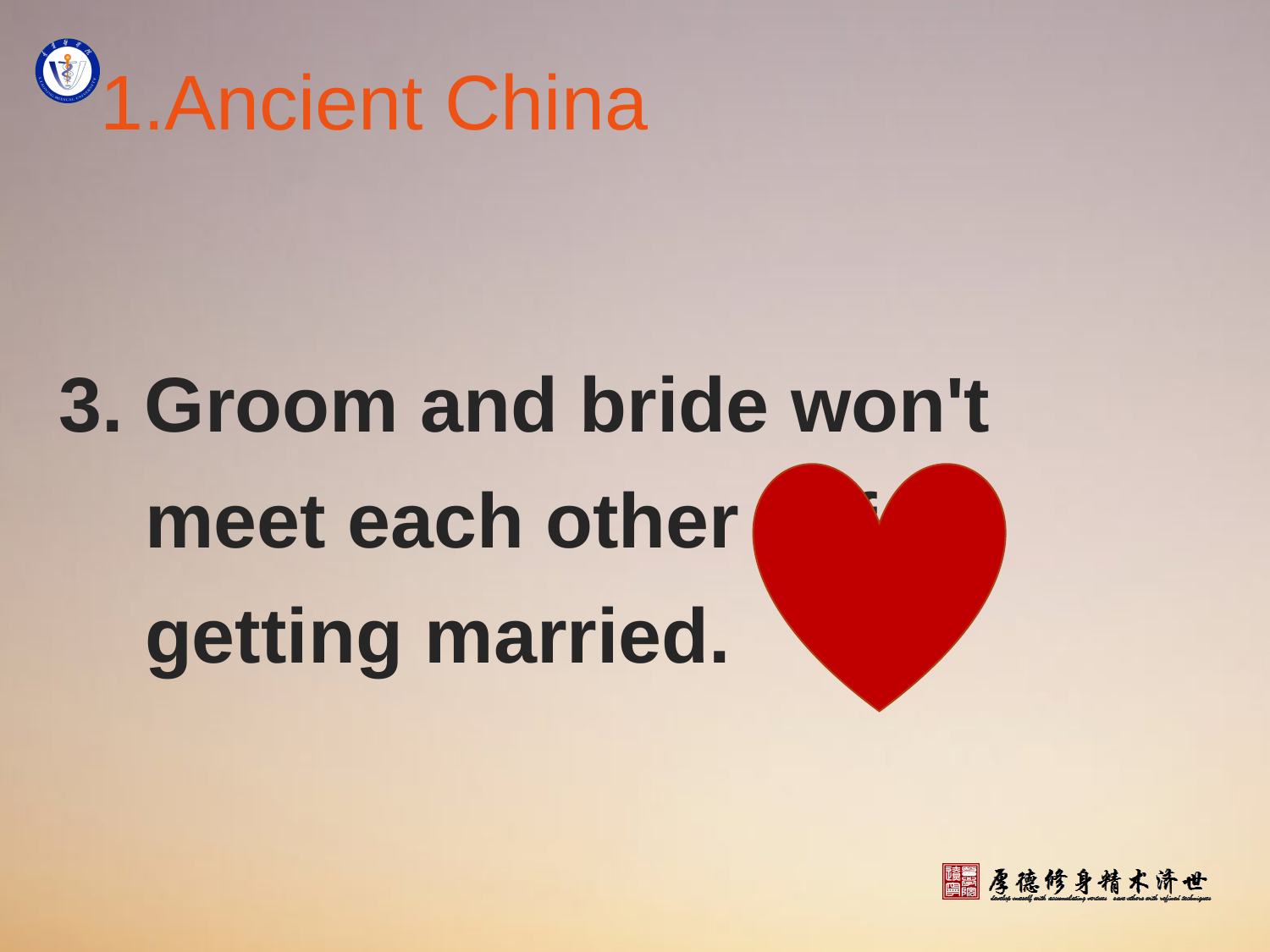

# 1.Ancient China
3. Groom and bride won't
    meet each other before
    getting married.